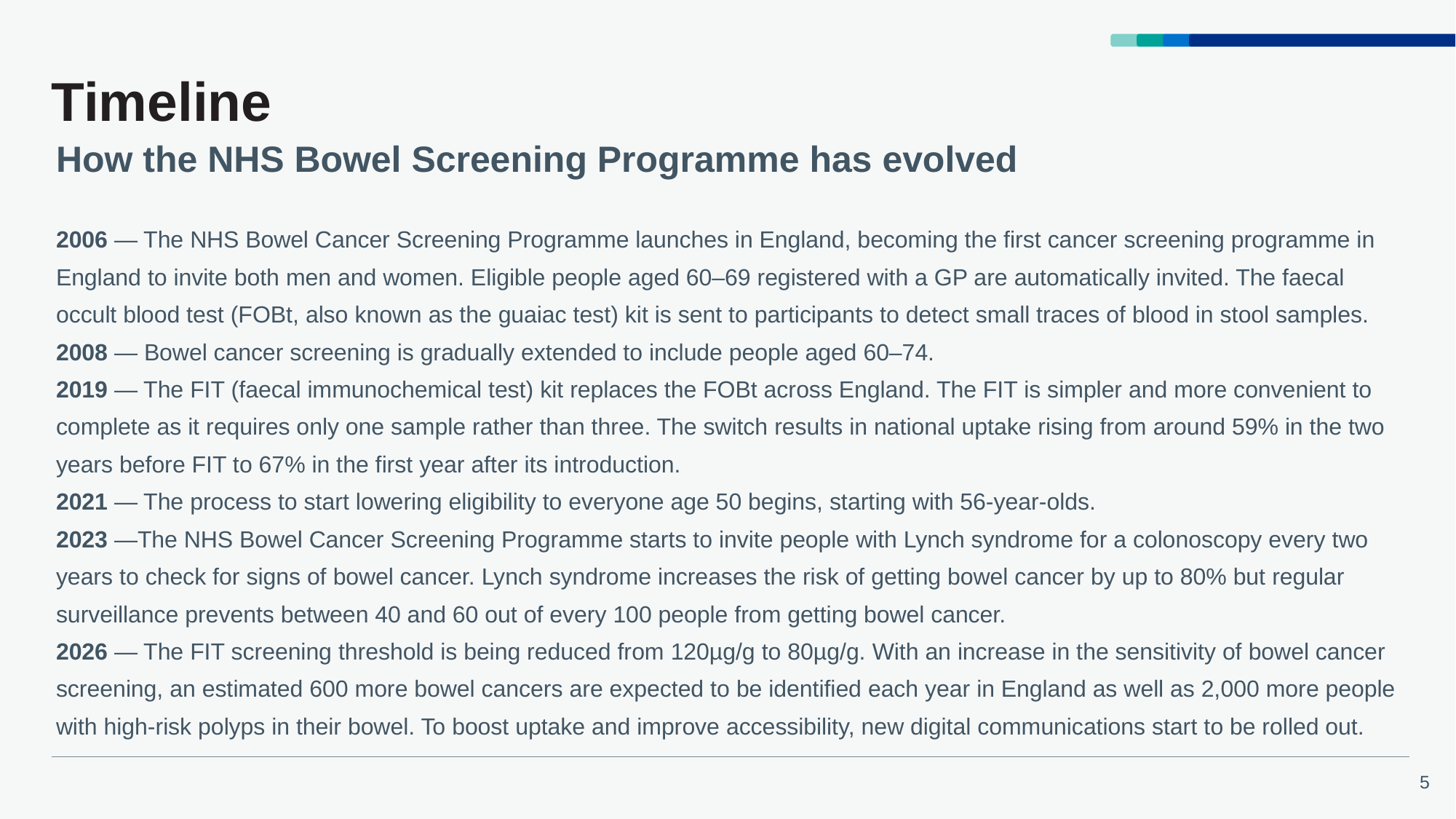

# Timeline
How the NHS Bowel Screening Programme has evolved
2006 — The NHS Bowel Cancer Screening Programme launches in England, becoming the first cancer screening programme in England to invite both men and women. Eligible people aged 60–69 registered with a GP are automatically invited. The faecal occult blood test (FOBt, also known as the guaiac test) kit is sent to participants to detect small traces of blood in stool samples.
2008 — Bowel cancer screening is gradually extended to include people aged 60–74.
2019 — The FIT (faecal immunochemical test) kit replaces the FOBt across England. The FIT is simpler and more convenient to complete as it requires only one sample rather than three. The switch results in national uptake rising from around 59% in the two years before FIT to 67% in the first year after its introduction.
2021 — The process to start lowering eligibility to everyone age 50 begins, starting with 56-year-olds.
2023 —The NHS Bowel Cancer Screening Programme starts to invite people with Lynch syndrome for a colonoscopy every two years to check for signs of bowel cancer. Lynch syndrome increases the risk of getting bowel cancer by up to 80% but regular surveillance prevents between 40 and 60 out of every 100 people from getting bowel cancer.
2026 — The FIT screening threshold is being reduced from 120µg/g to 80µg/g. With an increase in the sensitivity of bowel cancer screening, an estimated 600 more bowel cancers are expected to be identified each year in England as well as 2,000 more people with high-risk polyps in their bowel. To boost uptake and improve accessibility, new digital communications start to be rolled out.